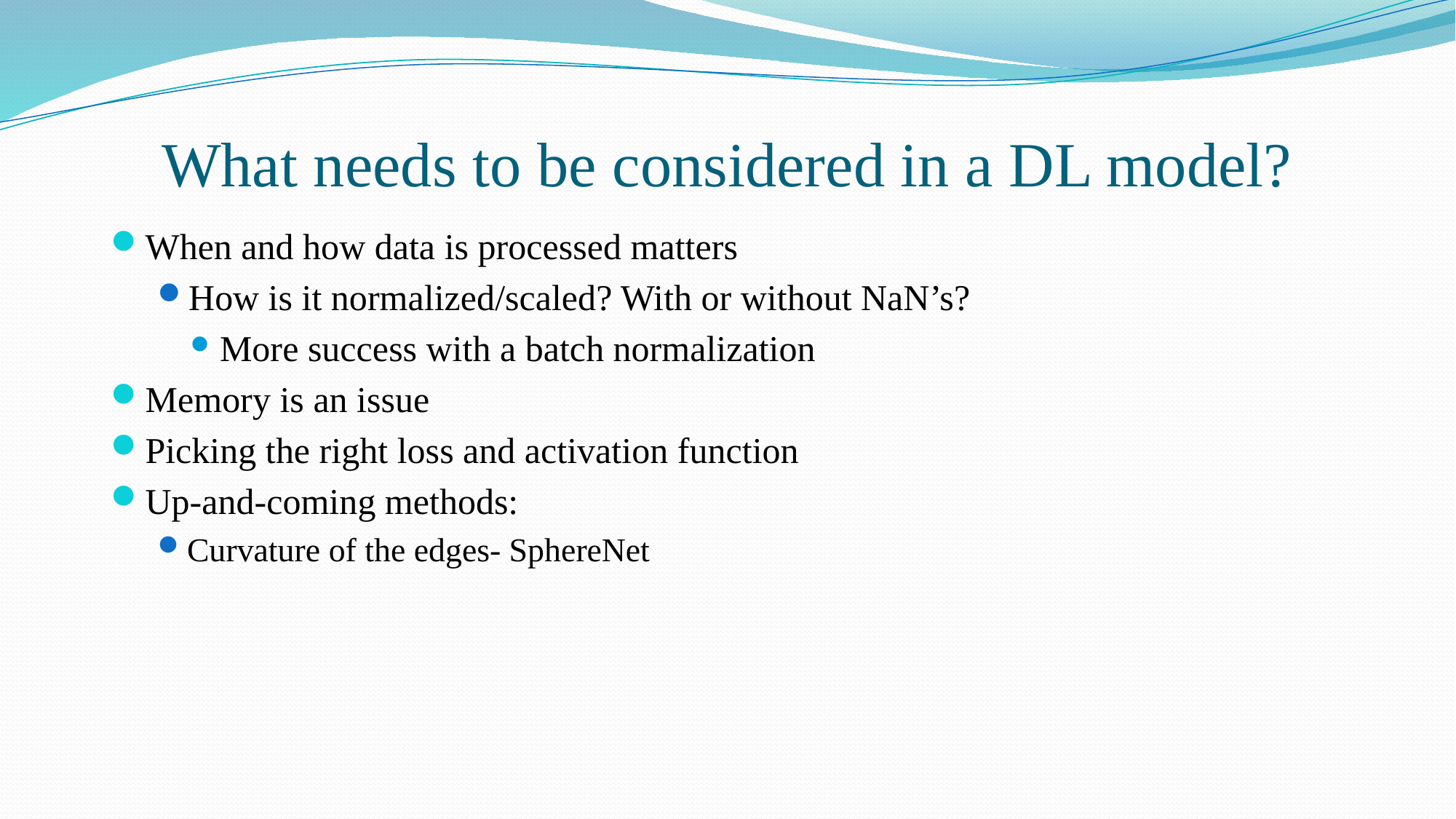

What needs to be considered in a DL model?
When and how data is processed matters
How is it normalized/scaled? With or without NaN’s?
More success with a batch normalization
Memory is an issue
Picking the right loss and activation function
Up-and-coming methods:
Curvature of the edges- SphereNet